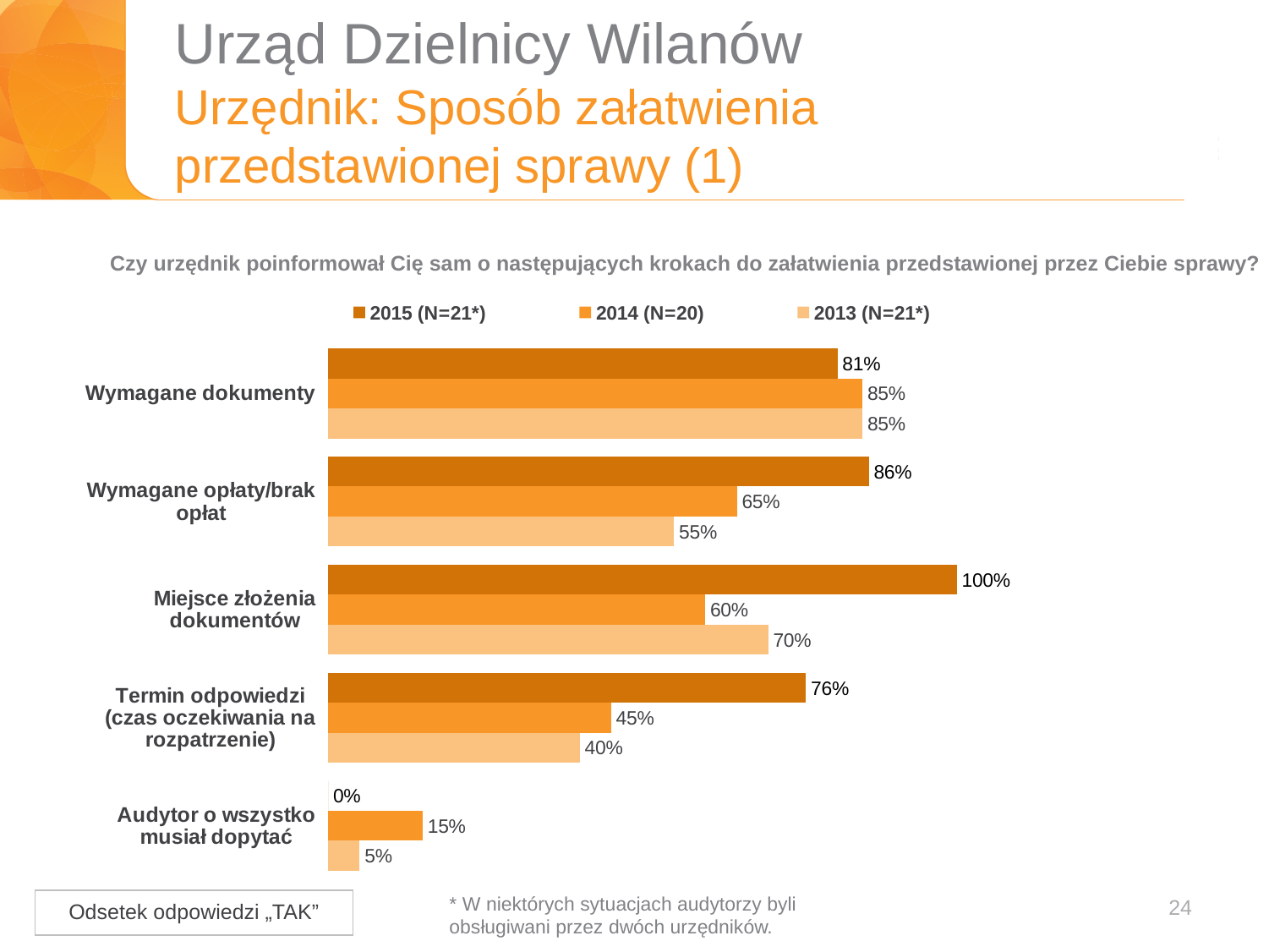

# Urząd Dzielnicy Wilanów Urzędnik: Sposób załatwienia przedstawionej sprawy (1)
Czy urzędnik poinformował Cię sam o następujących krokach do załatwienia przedstawionej przez Ciebie sprawy?

### Chart

| Category | 2015 (N=21*) | 2014 (N=20) | 2013 (N=21*) |
|---|---|---|---|
|  | None | None | None |
|  | None | None | None |
|  | None | None | None |

### Chart

| Category | 2015(N=x) | 2014 (N=x) | 2013 (N=21) |
|---|---|---|---|
| Wymagane dokumenty | 0.81 | 0.85 | 0.85 |
| Wymagane opłaty/brak opłat | 0.86 | 0.65 | 0.55 |
| Miejsce złożenia dokumentów | 1.0 | 0.6 | 0.7 |
| Termin odpowiedzi (czas oczekiwania na rozpatrzenie) | 0.76 | 0.45 | 0.4 |
| Audytor o wszystko musiał dopytać | 0.0 | 0.15 | 0.05 |
24
* W niektórych sytuacjach audytorzy byli obsługiwani przez dwóch urzędników.
Odsetek odpowiedzi „TAK”